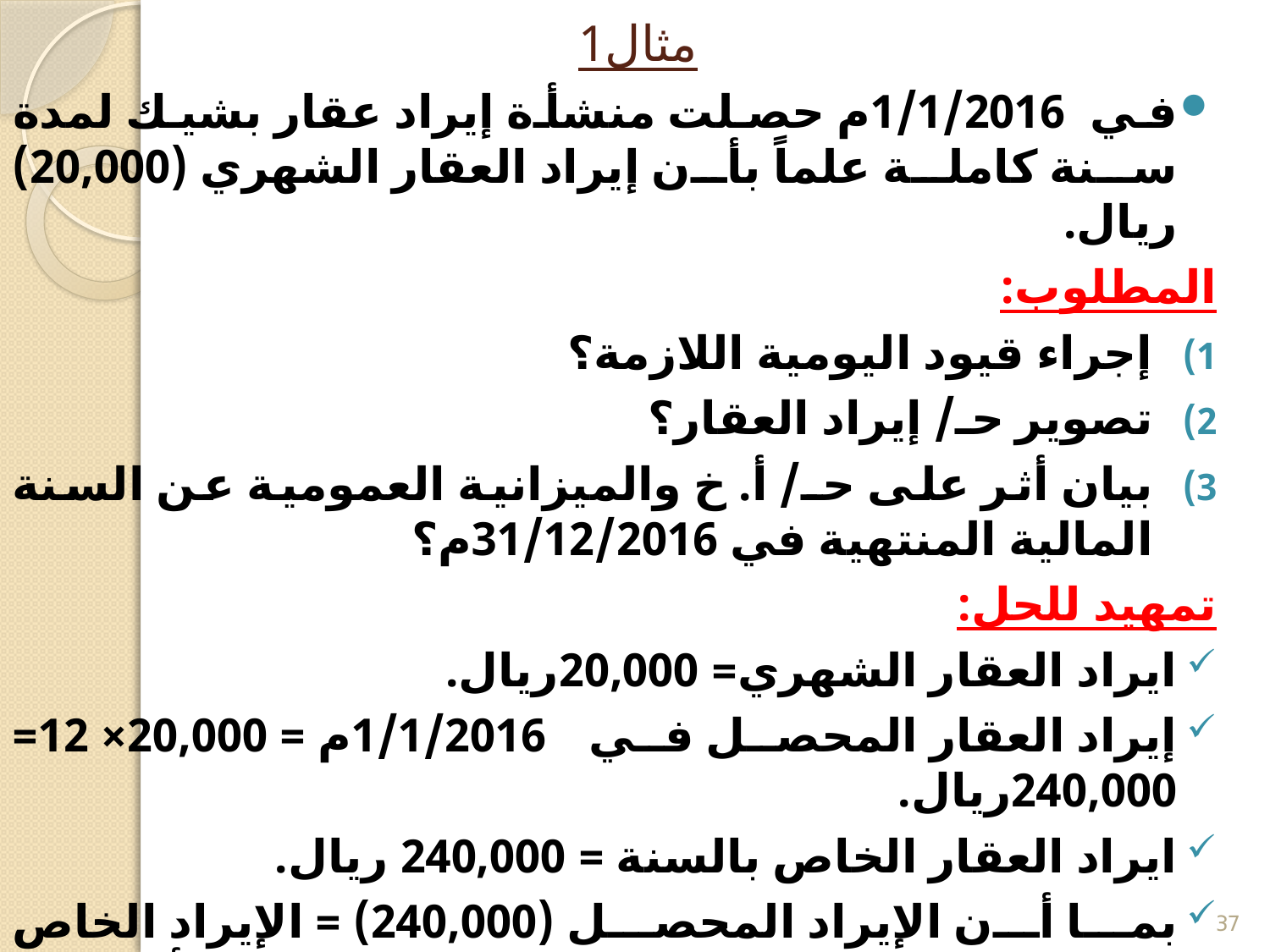

# مثال1
في 1/1/2016م حصلت منشأة إيراد عقار بشيك لمدة سنة كاملة علماً بأن إيراد العقار الشهري (20,000) ريال.
المطلوب:
إجراء قيود اليومية اللازمة؟
تصوير حـ/ إيراد العقار؟
بيان أثر على حـ/ أ. خ والميزانية العمومية عن السنة المالية المنتهية في 31/12/2016م؟
تمهيد للحل:
ايراد العقار الشهري= 20,000ريال.
إيراد العقار المحصل في 1/1/2016م = 20,000× 12= 240,000ريال.
ايراد العقار الخاص بالسنة = 240,000 ريال.
بما أن الإيراد المحصل (240,000) = الإيراد الخاص بالسنة(240,000)ريال فلا يوجد إيراد مستحق أو إيراد مقدم.
37